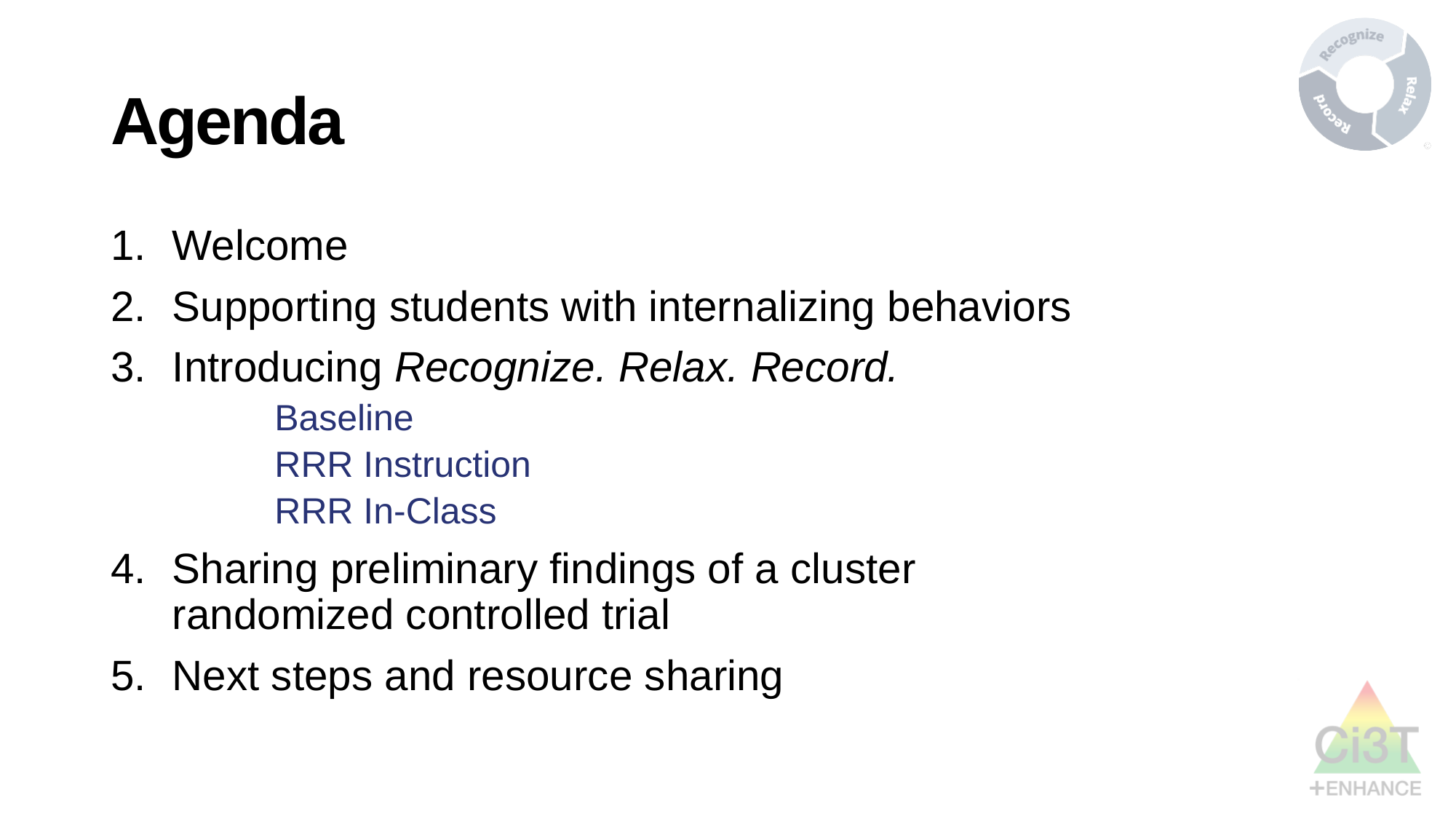

# Agenda
Welcome
Supporting students with internalizing behaviors
Introducing Recognize. Relax. Record.
	Baseline
	RRR Instruction
	RRR In-Class
Sharing preliminary findings of a cluster randomized controlled trial
Next steps and resource sharing